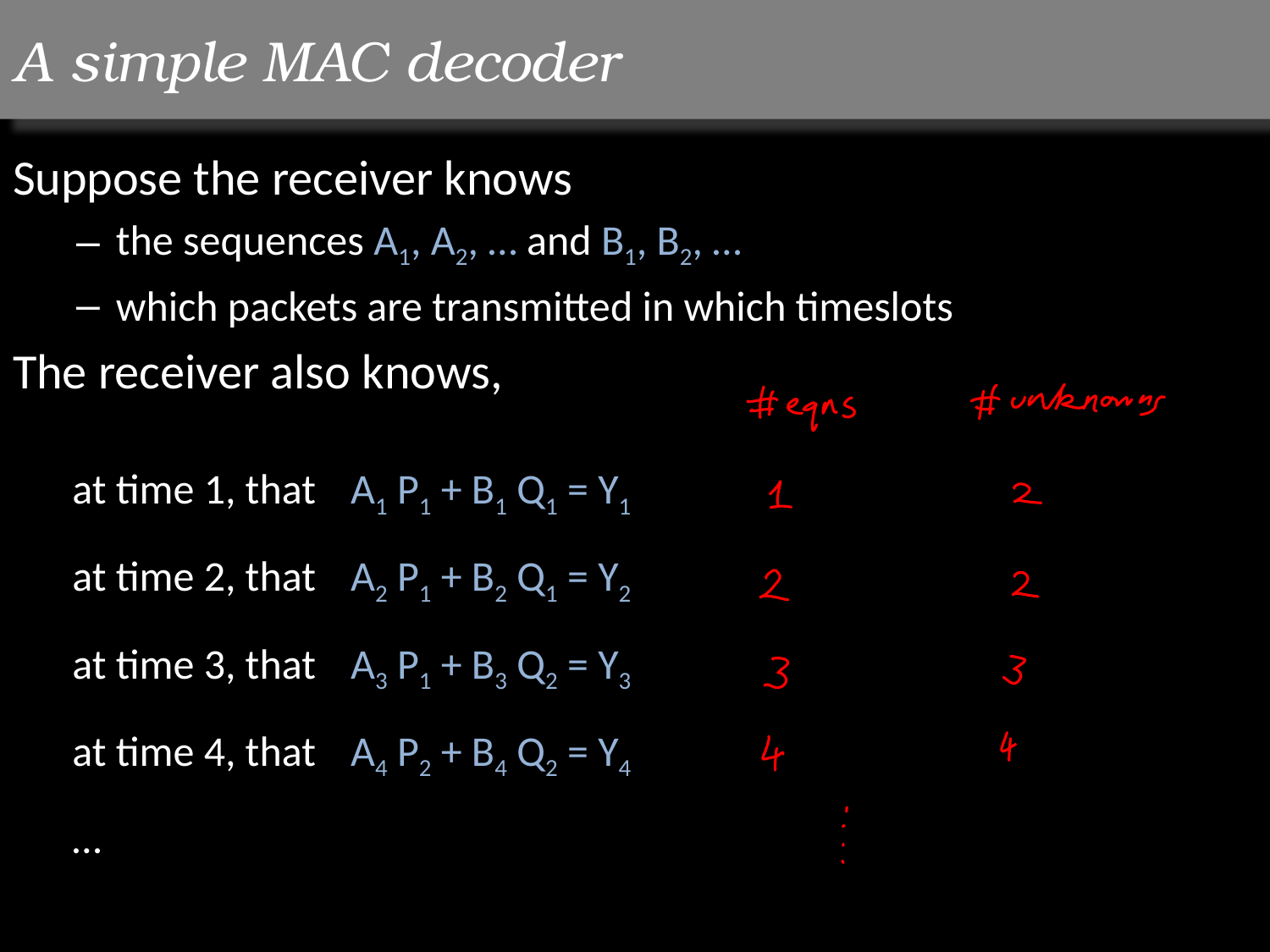

# A simple MAC decoder
Suppose the receiver knows
the sequences A1, A2, … and B1, B2, …
which packets are transmitted in which timeslots
The receiver also knows,
| at time 1, that | A1 P1 + B1 Q1 = Y1 |
| --- | --- |
| at time 2, that | A2 P1 + B2 Q1 = Y2 |
| at time 3, that | A3 P1 + B3 Q2 = Y3 |
| at time 4, that | A4 P2 + B4 Q2 = Y4 |
| … |  |